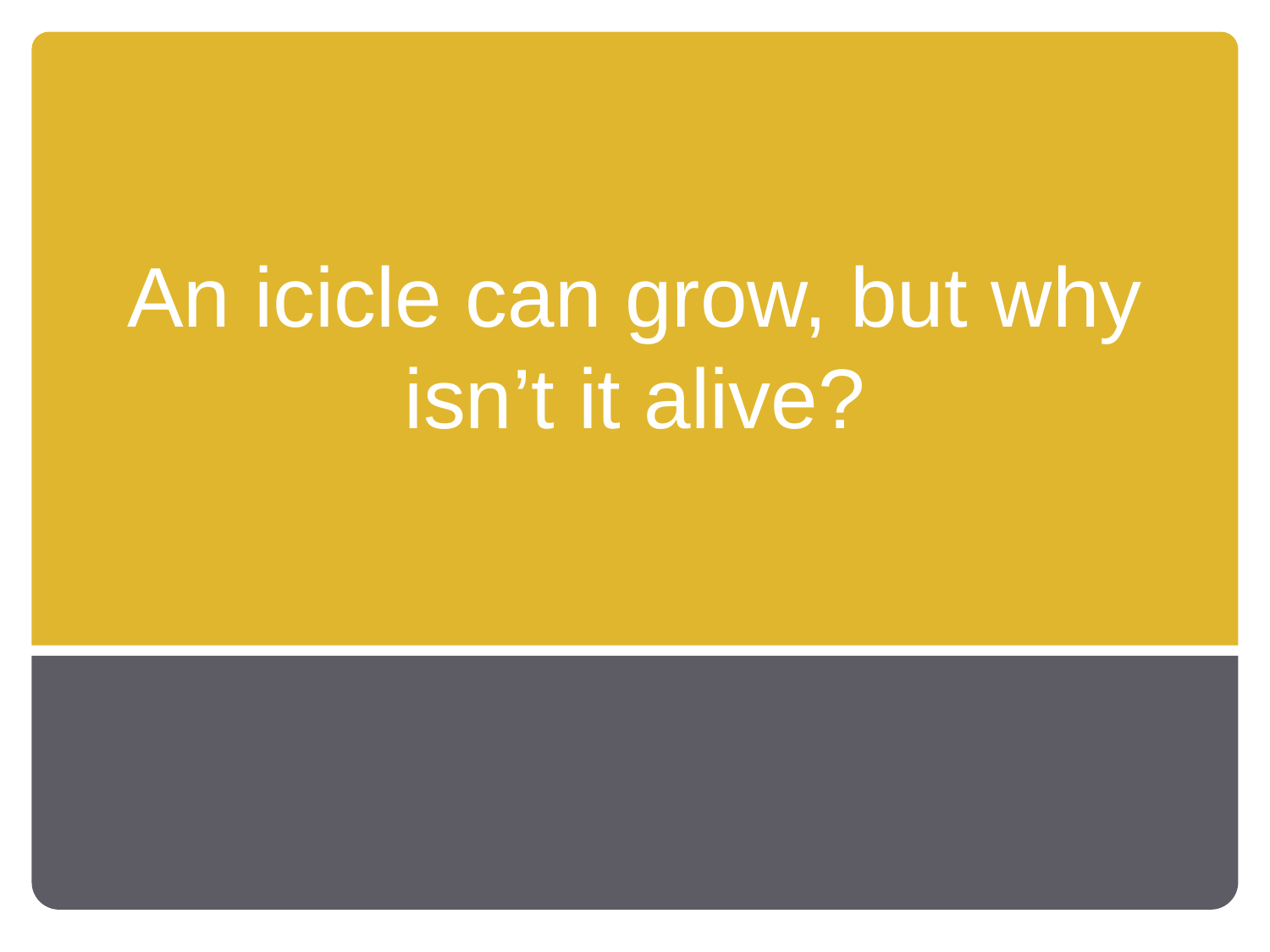

# An icicle can grow, but why isn’t it alive?